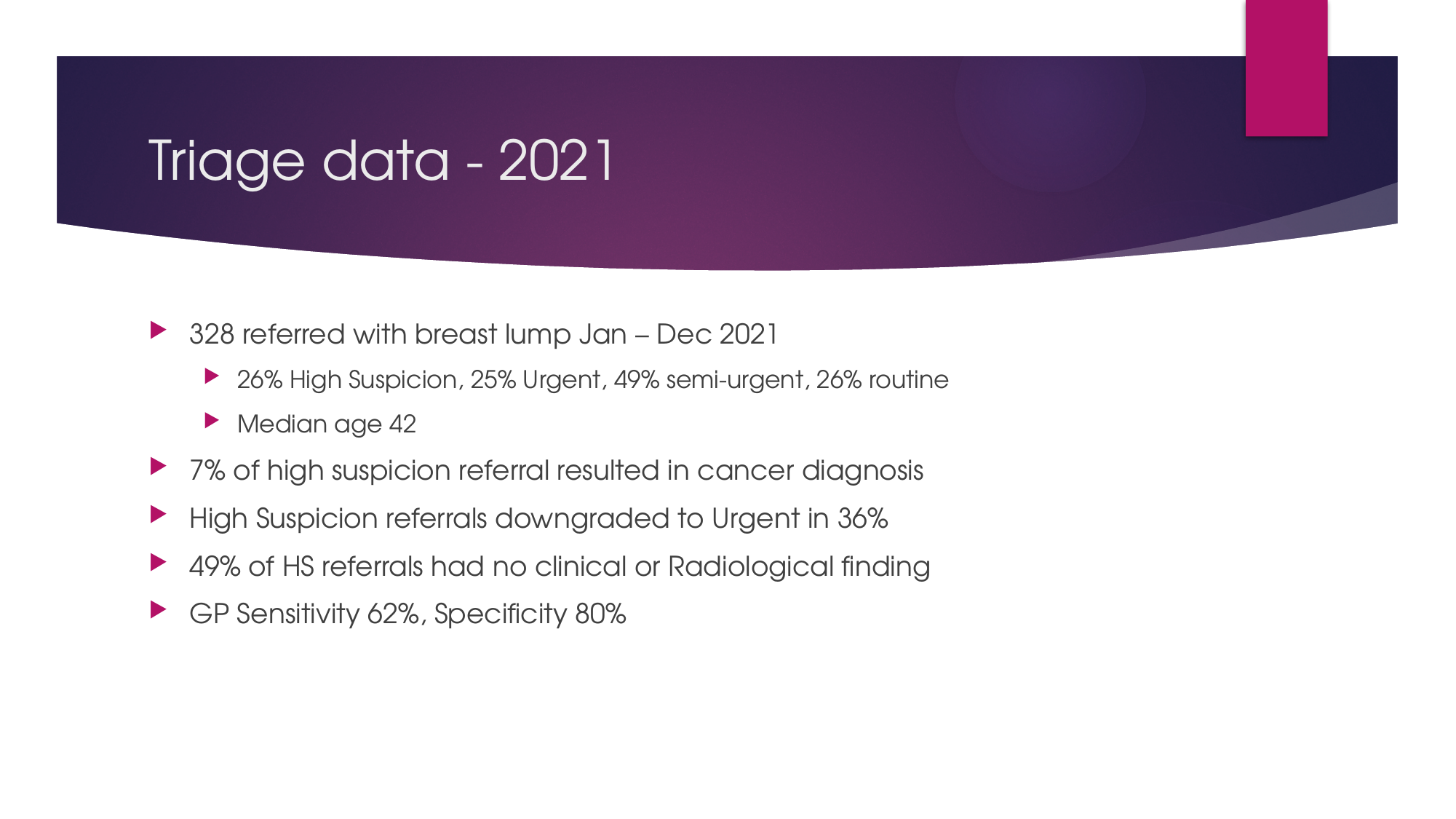

# Triage data - 2021
328 referred with breast lump Jan – Dec 2021
26% High Suspicion, 25% Urgent, 49% semi-urgent, 26% routine
Median age 42
7% of high suspicion referral resulted in cancer diagnosis
High Suspicion referrals downgraded to Urgent in 36%
49% of HS referrals had no clinical or Radiological finding
GP Sensitivity 62%, Specificity 80%